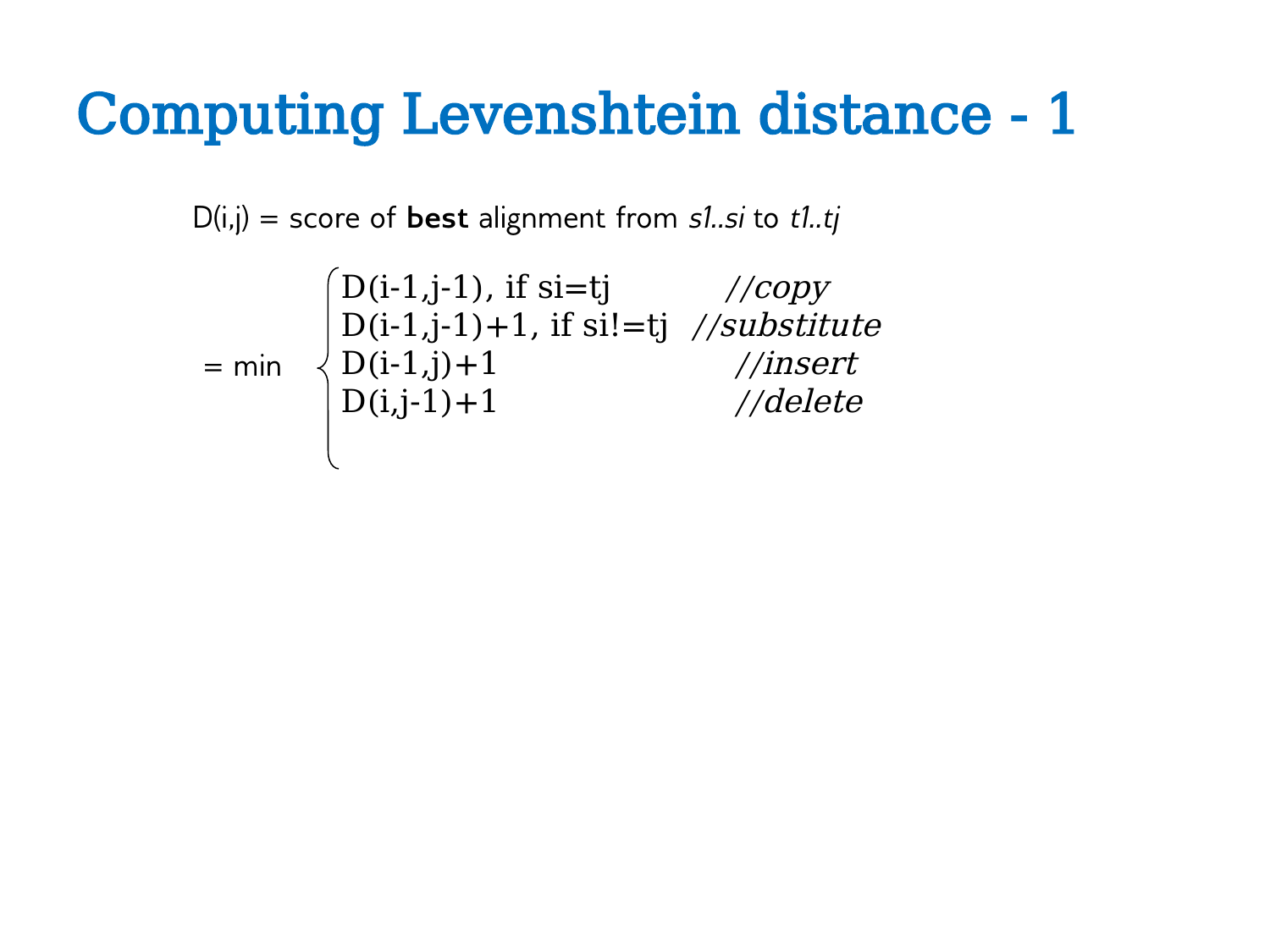

# Computing Levenshtein distance - 1
D(i,j) = score of best alignment from s1..si to t1..tj
D(i-1,j-1), if si=tj           //copy
D(i-1,j-1)+1, if si!=tj  //substitute
D(i-1,j)+1                       //insert
D(i,j-1)+1                       //delete

= min